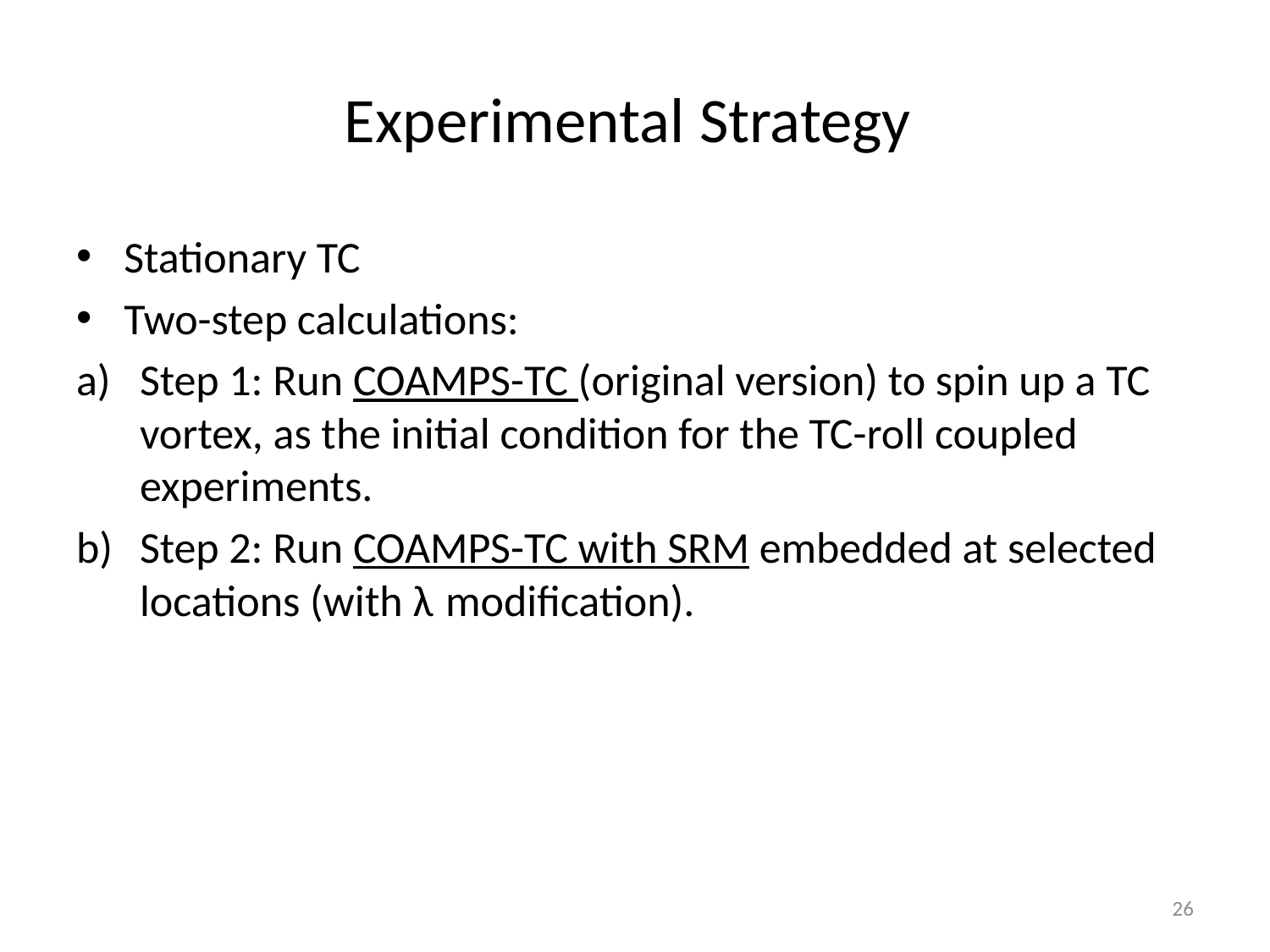

# Experimental Strategy
Stationary TC
Two-step calculations:
Step 1: Run COAMPS-TC (original version) to spin up a TC vortex, as the initial condition for the TC-roll coupled experiments.
Step 2: Run COAMPS-TC with SRM embedded at selected locations (with λ modification).

26